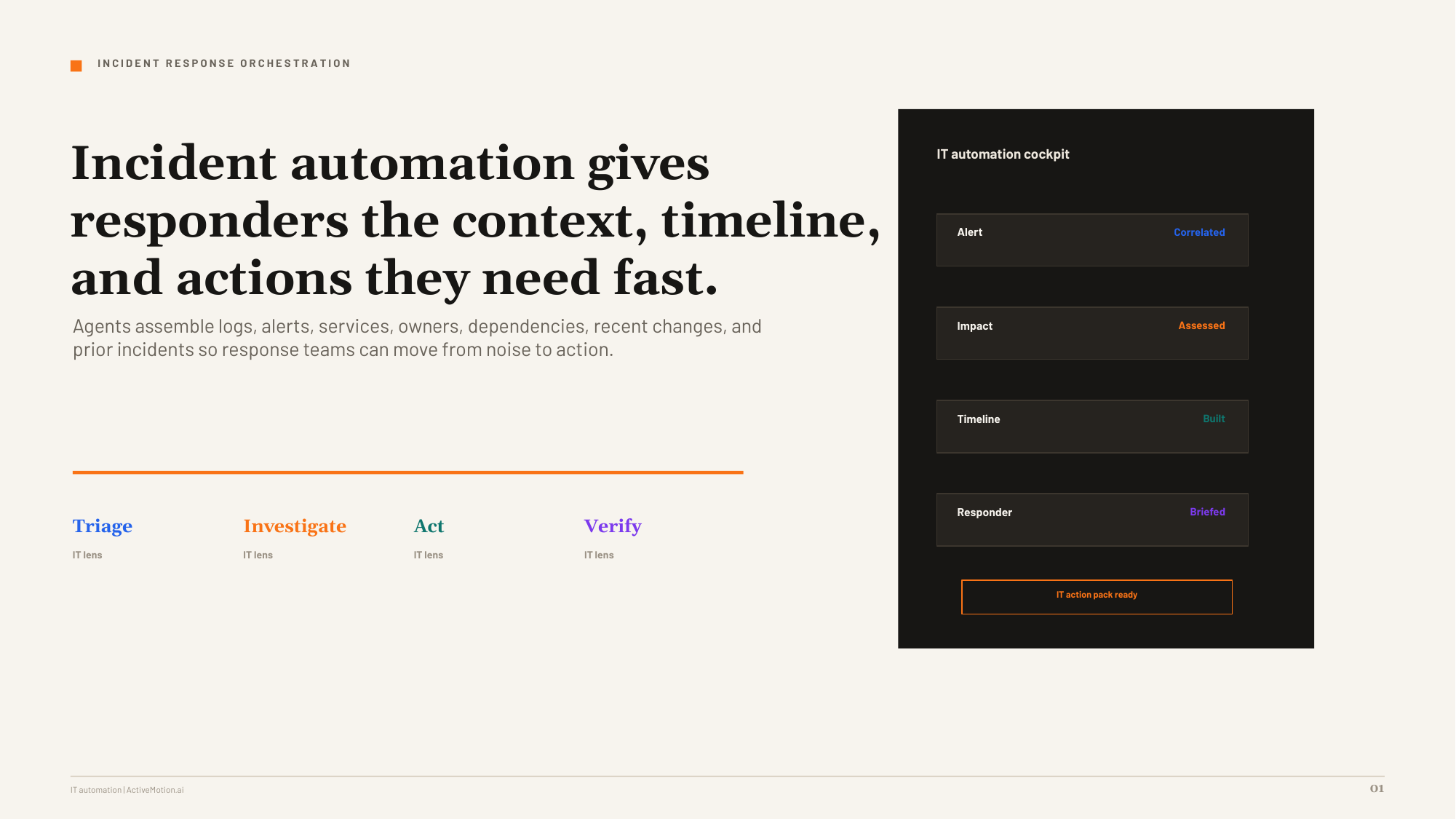

I N C I D E N T   R E S P O N S E   O R C H E S T R A T I O N

Incident automation gives responders the context, timeline, and actions they need fast.
IT automation cockpit

Alert
Correlated

Agents assemble logs, alerts, services, owners, dependencies, recent changes, and prior incidents so response teams can move from noise to action.
Impact
Assessed

Timeline
Built

Responder
Briefed
Triage
Investigate
Act
Verify
IT lens
IT lens
IT lens
IT lens

IT action pack ready

01
IT automation | ActiveMotion.ai